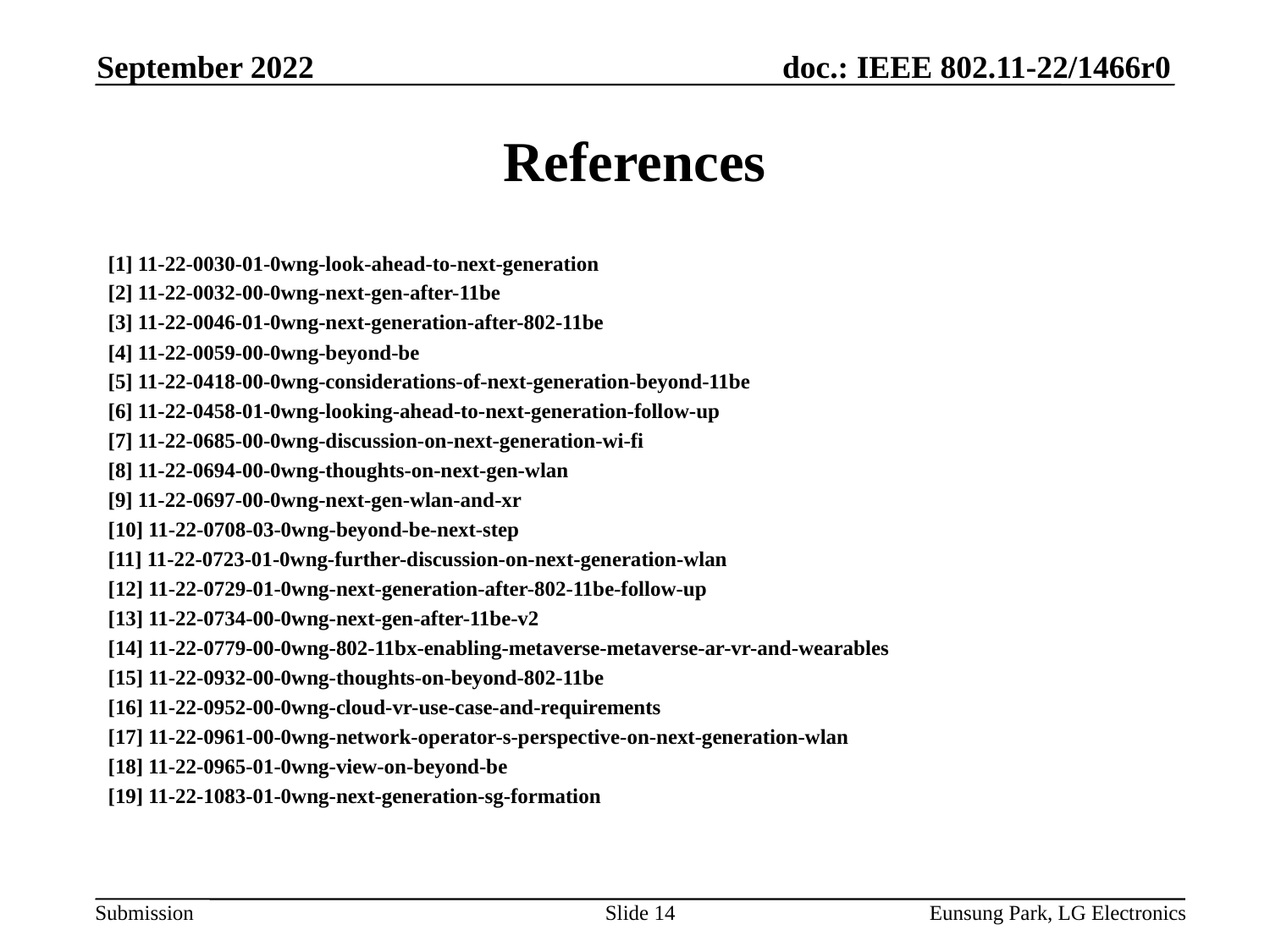

September 2022
# References
[1] 11-22-0030-01-0wng-look-ahead-to-next-generation
[2] 11-22-0032-00-0wng-next-gen-after-11be
[3] 11-22-0046-01-0wng-next-generation-after-802-11be
[4] 11-22-0059-00-0wng-beyond-be
[5] 11-22-0418-00-0wng-considerations-of-next-generation-beyond-11be
[6] 11-22-0458-01-0wng-looking-ahead-to-next-generation-follow-up
[7] 11-22-0685-00-0wng-discussion-on-next-generation-wi-fi
[8] 11-22-0694-00-0wng-thoughts-on-next-gen-wlan
[9] 11-22-0697-00-0wng-next-gen-wlan-and-xr
[10] 11-22-0708-03-0wng-beyond-be-next-step
[11] 11-22-0723-01-0wng-further-discussion-on-next-generation-wlan
[12] 11-22-0729-01-0wng-next-generation-after-802-11be-follow-up
[13] 11-22-0734-00-0wng-next-gen-after-11be-v2
[14] 11-22-0779-00-0wng-802-11bx-enabling-metaverse-metaverse-ar-vr-and-wearables
[15] 11-22-0932-00-0wng-thoughts-on-beyond-802-11be
[16] 11-22-0952-00-0wng-cloud-vr-use-case-and-requirements
[17] 11-22-0961-00-0wng-network-operator-s-perspective-on-next-generation-wlan
[18] 11-22-0965-01-0wng-view-on-beyond-be
[19] 11-22-1083-01-0wng-next-generation-sg-formation
Slide 14
Eunsung Park, LG Electronics